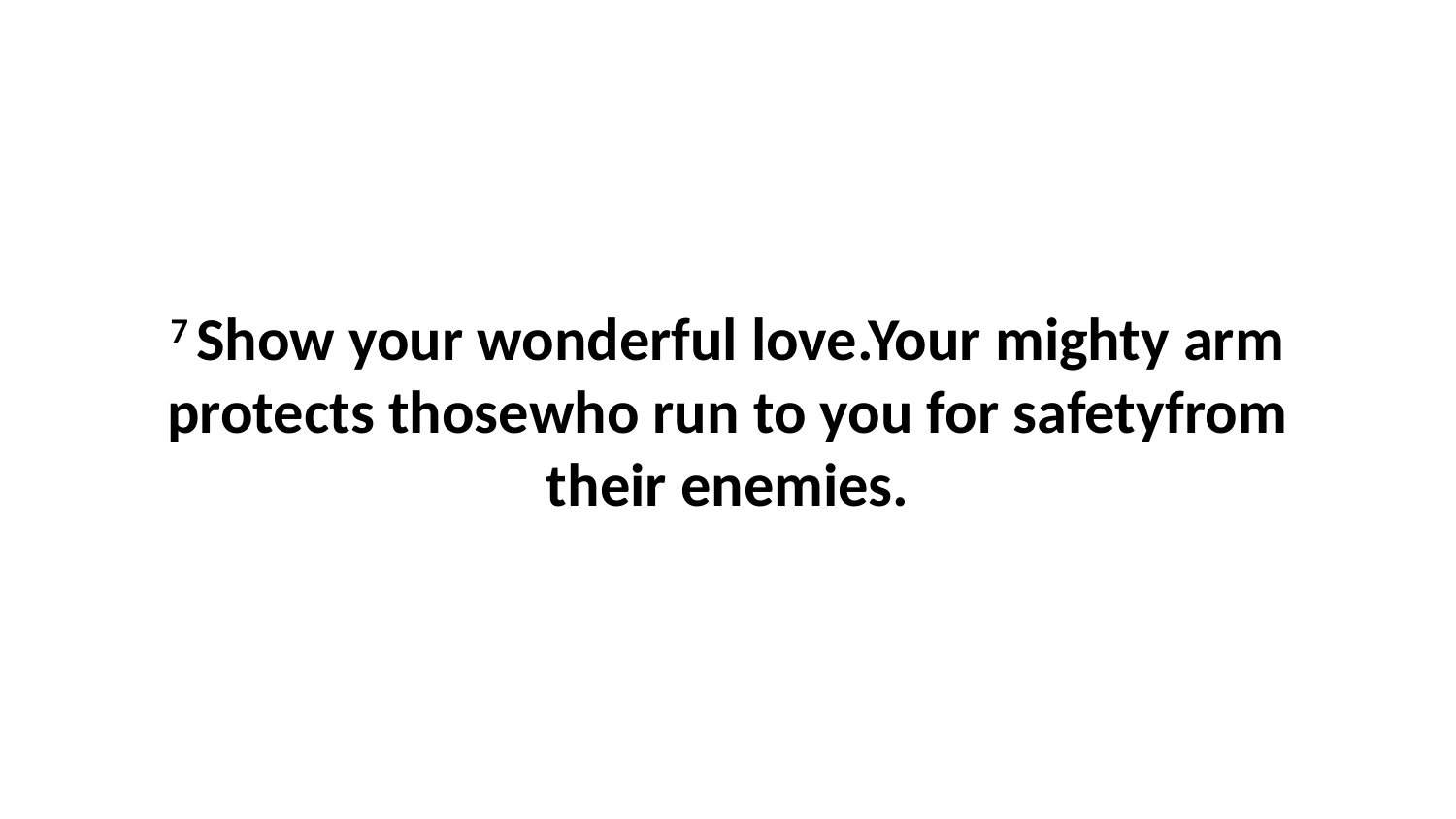

7 Show your wonderful love.Your mighty arm protects thosewho run to you for safetyfrom their enemies.